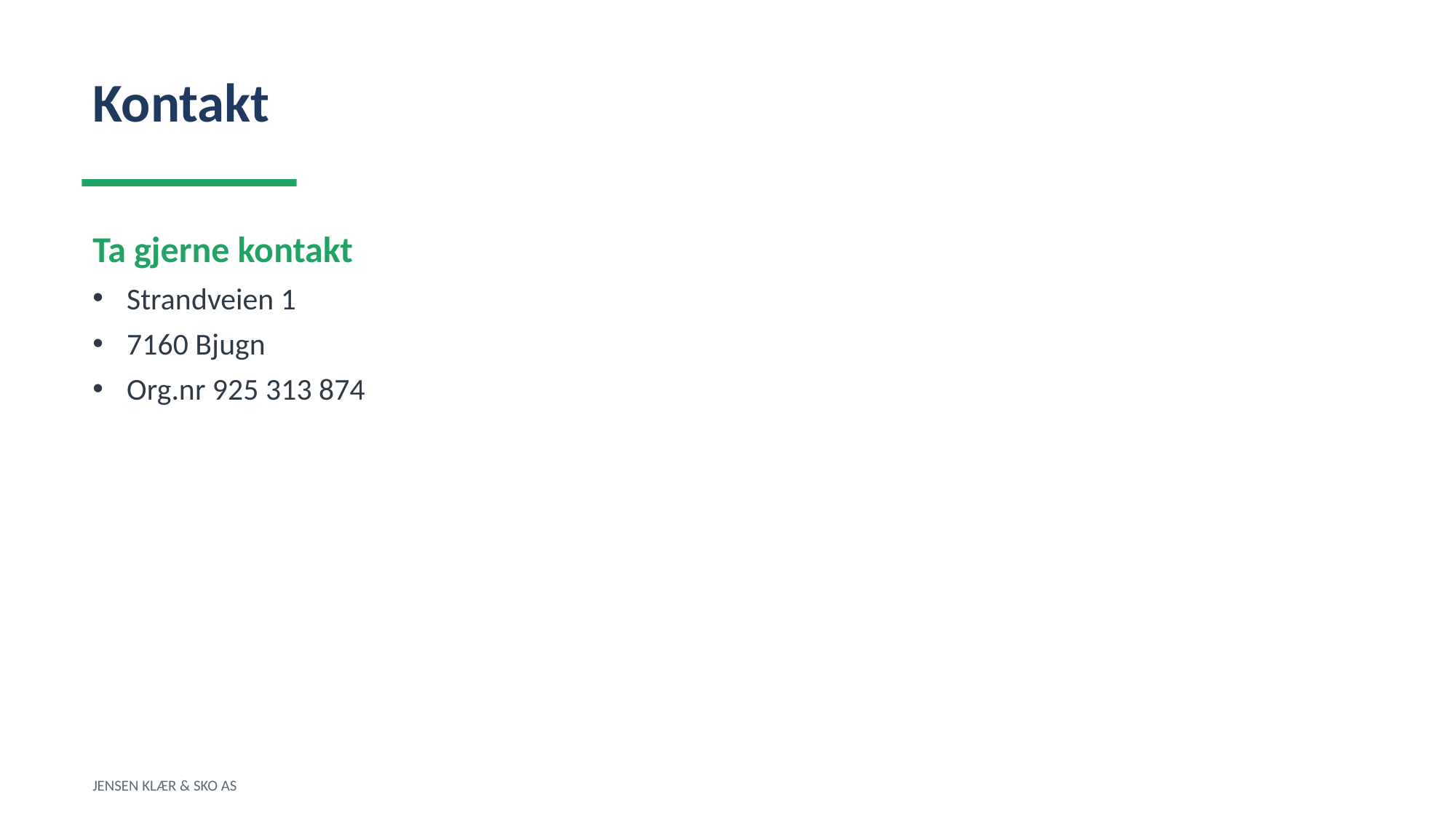

Kontakt

Ta gjerne kontakt
Strandveien 1
7160 Bjugn
Org.nr 925 313 874
JENSEN KLÆR & SKO AS